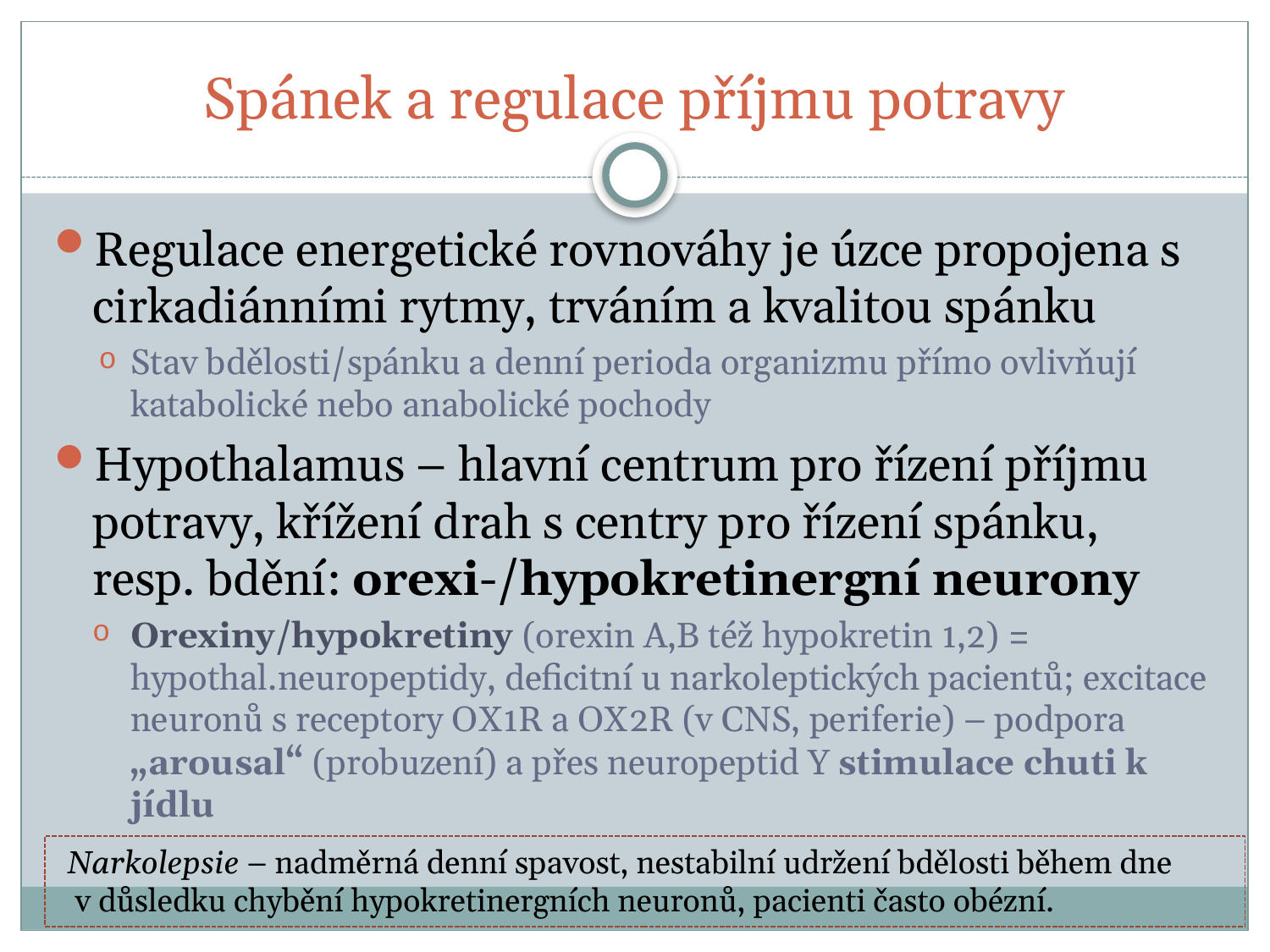

# Spánek a regulace příjmu potravy
Regulace energetické rovnováhy je úzce propojena s cirkadiánními rytmy, trváním a kvalitou spánku
Stav bdělosti/spánku a denní perioda organizmu přímo ovlivňují katabolické nebo anabolické pochody
Hypothalamus – hlavní centrum pro řízení příjmu potravy, křížení drah s centry pro řízení spánku, resp. bdění: orexi-/hypokretinergní neurony
Orexiny/hypokretiny (orexin A,B též hypokretin 1,2) = hypothal.neuropeptidy, deficitní u narkoleptických pacientů; excitace neuronů s receptory OX1R a OX2R (v CNS, periferie) – podpora „arousal“ (probuzení) a přes neuropeptid Y stimulace chuti k jídlu

Narkolepsie – nadměrná denní spavost, nestabilní udržení bdělosti během dne        v důsledku chybění hypokretinergních neuronů, pacienti často obézní.